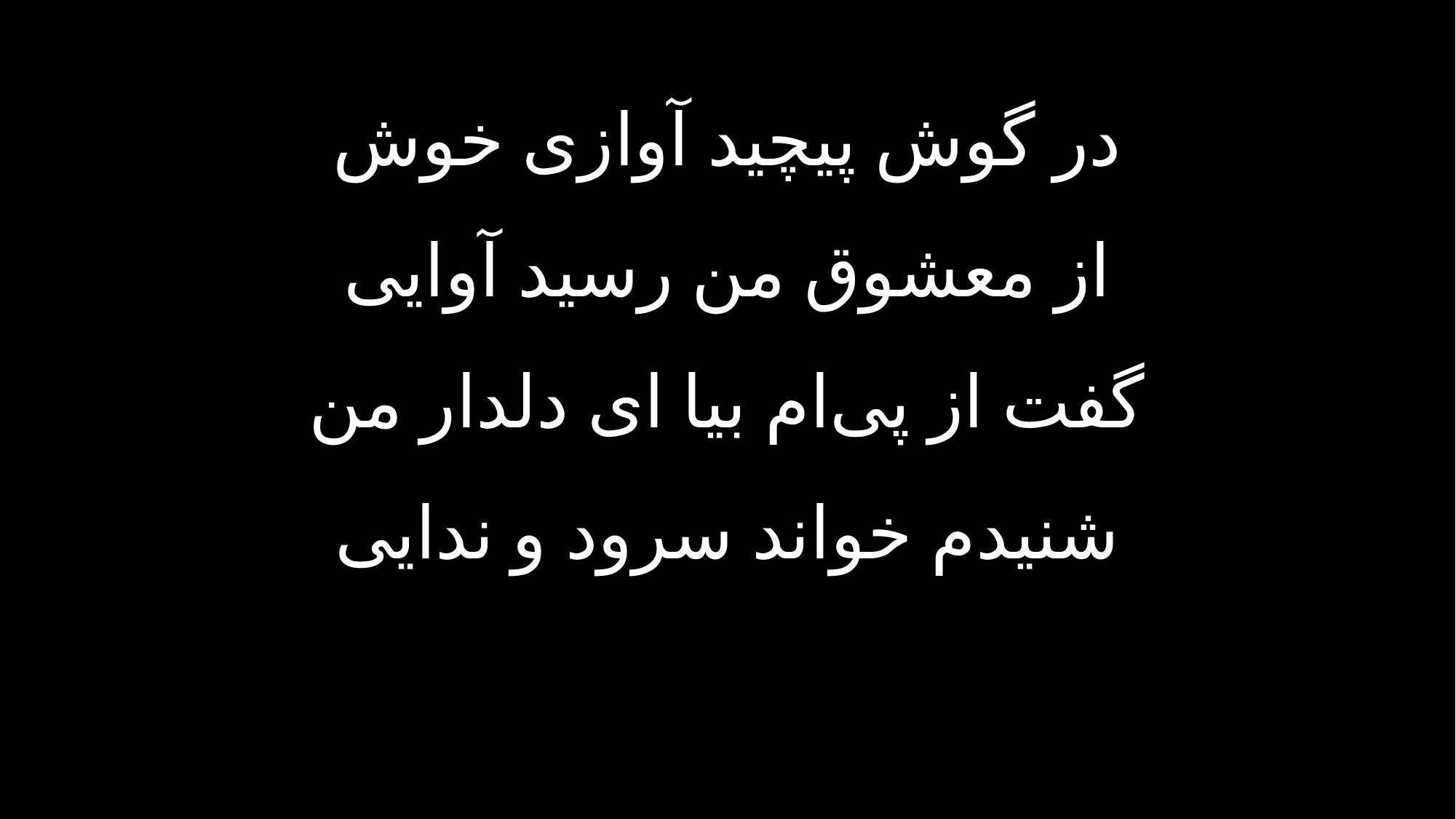

در گوش پیچید آوازی خوش
از معشوق من رسید آوایی
گفت از پی‌ام بیا ای دلدار من
شنیدم خواند سرود و ندایی